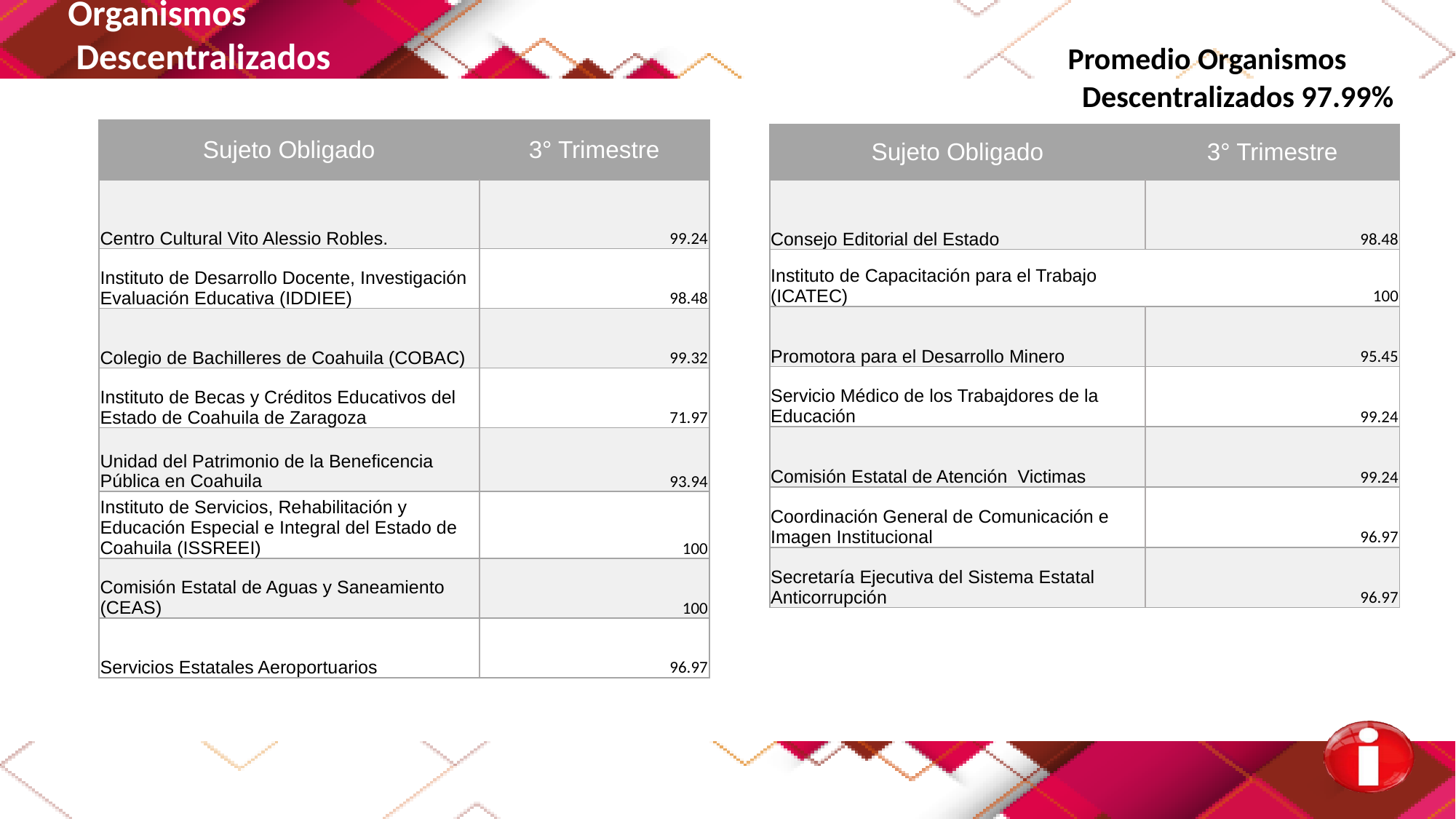

Organismos
 Descentralizados                                                                                          Promedio Organismos
                                                                                                                                                   Descentralizados 97.99%
| Sujeto Obligado | 3° Trimestre |
| --- | --- |
| Centro Cultural Vito Alessio Robles. | 99.24 |
| Instituto de Desarrollo Docente, Investigación Evaluación Educativa (IDDIEE) | 98.48 |
| Colegio de Bachilleres de Coahuila (COBAC) | 99.32 |
| Instituto de Becas y Créditos Educativos del Estado de Coahuila de Zaragoza | 71.97 |
| Unidad del Patrimonio de la Beneficencia Pública en Coahuila | 93.94 |
| Instituto de Servicios, Rehabilitación y Educación Especial e Integral del Estado de Coahuila (ISSREEI) | 100 |
| Comisión Estatal de Aguas y Saneamiento (CEAS) | 100 |
| Servicios Estatales Aeroportuarios | 96.97 |
| Sujeto Obligado | 3° Trimestre |
| --- | --- |
| Consejo Editorial del Estado | 98.48 |
| Instituto de Capacitación para el Trabajo (ICATEC) | 100 |
| Promotora para el Desarrollo Minero | 95.45 |
| Servicio Médico de los Trabajdores de la Educación | 99.24 |
| Comisión Estatal de Atención Victimas | 99.24 |
| Coordinación General de Comunicación e Imagen Institucional | 96.97 |
| Secretaría Ejecutiva del Sistema Estatal Anticorrupción | 96.97 |